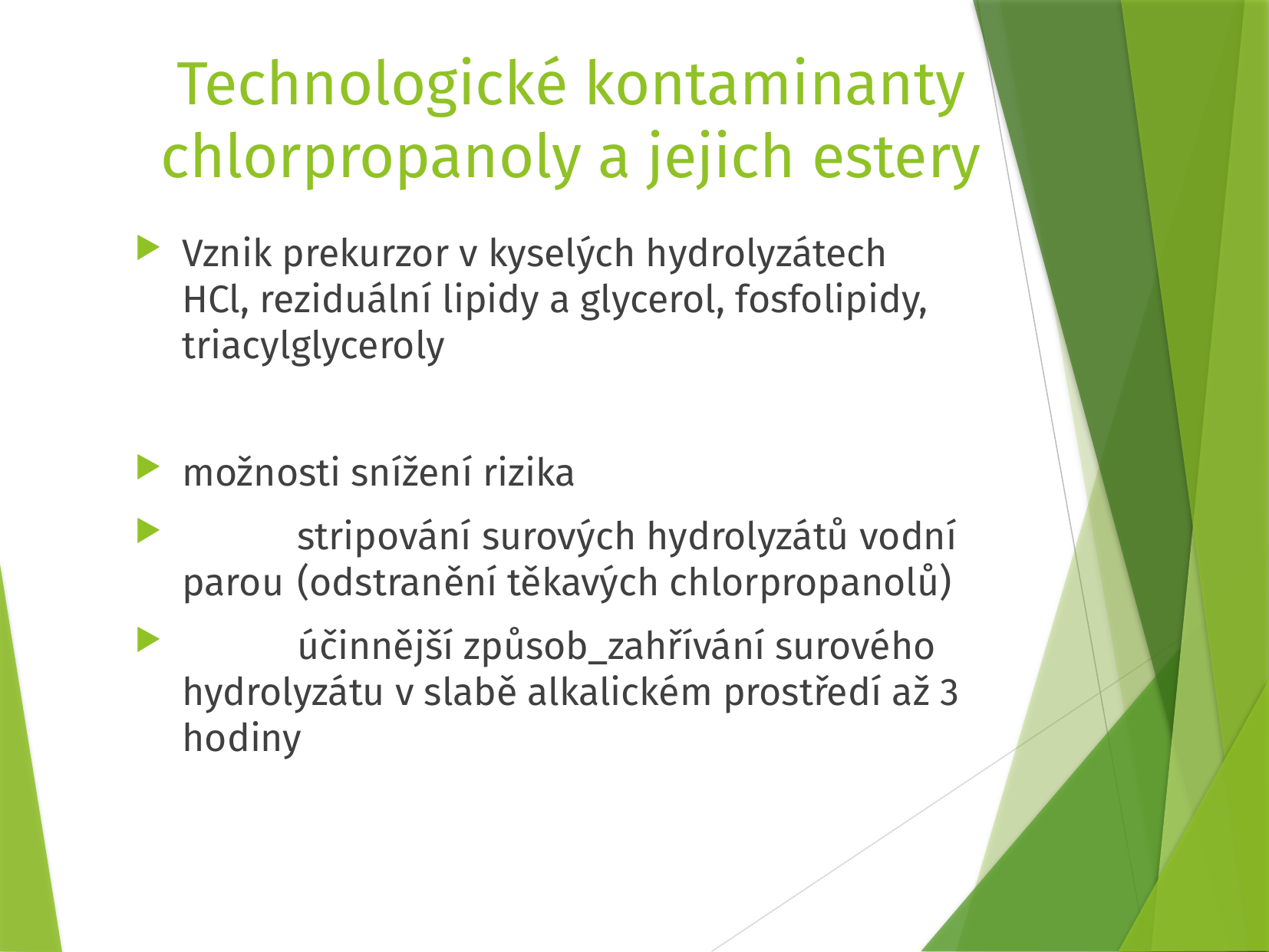

Technologické kontaminanty chlorpropanoly a jejich estery
Vznik prekurzor v kyselých hydrolyzátech HCl, reziduální lipidy a glycerol, fosfolipidy, triacylglyceroly

možnosti snížení rizika
	stripování surových hydrolyzátů vodní parou 	(odstranění těkavých chlorpropanolů)
	účinnější způsob_zahřívání surového hydrolyzátu v slabě alkalickém prostředí až 3 hodiny